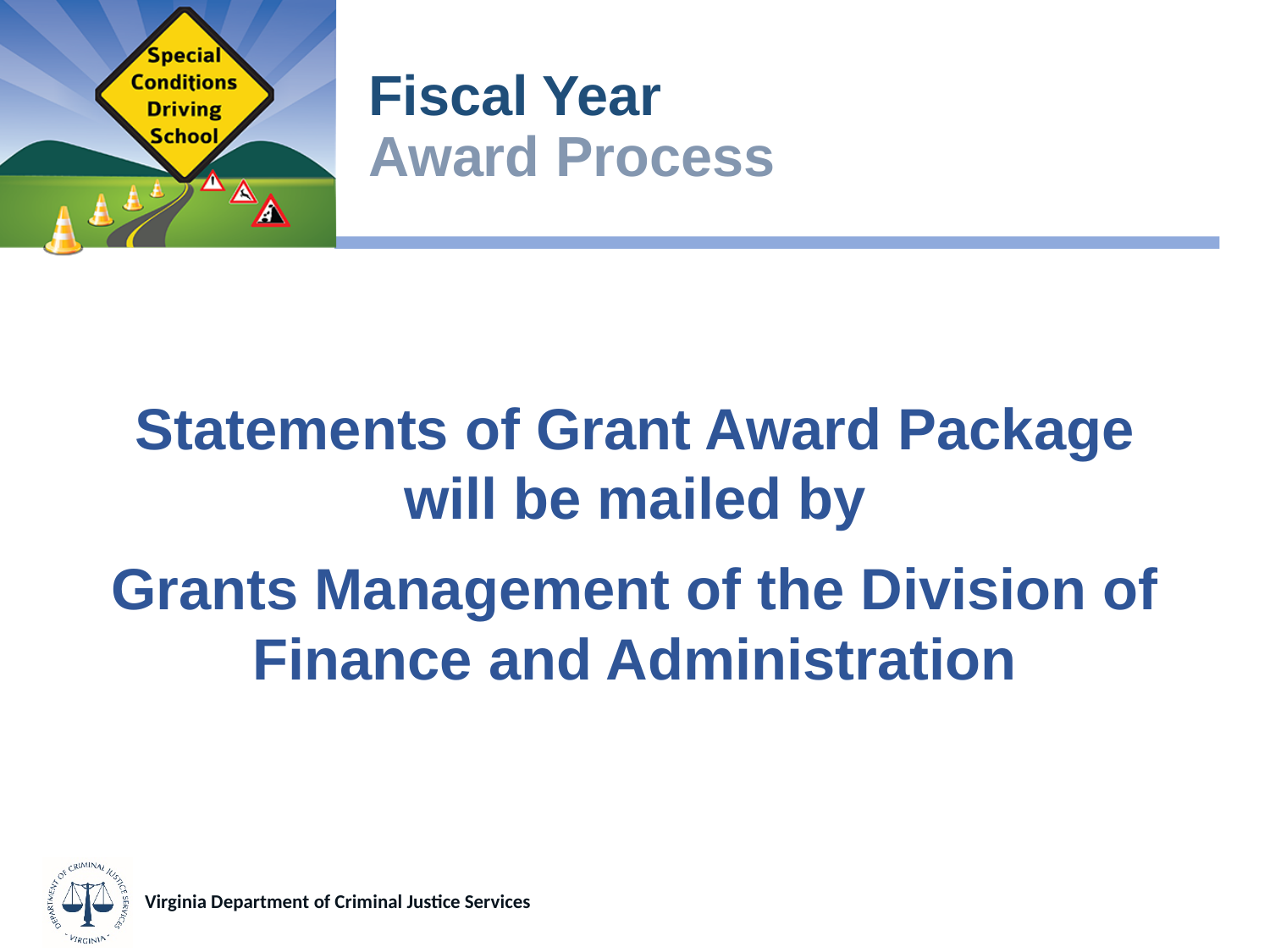

# Fiscal Year Award Process

Statements of Grant Award Package will be mailed by
Grants Management of the Division of Finance and Administration
Virginia Department of Criminal Justice Services